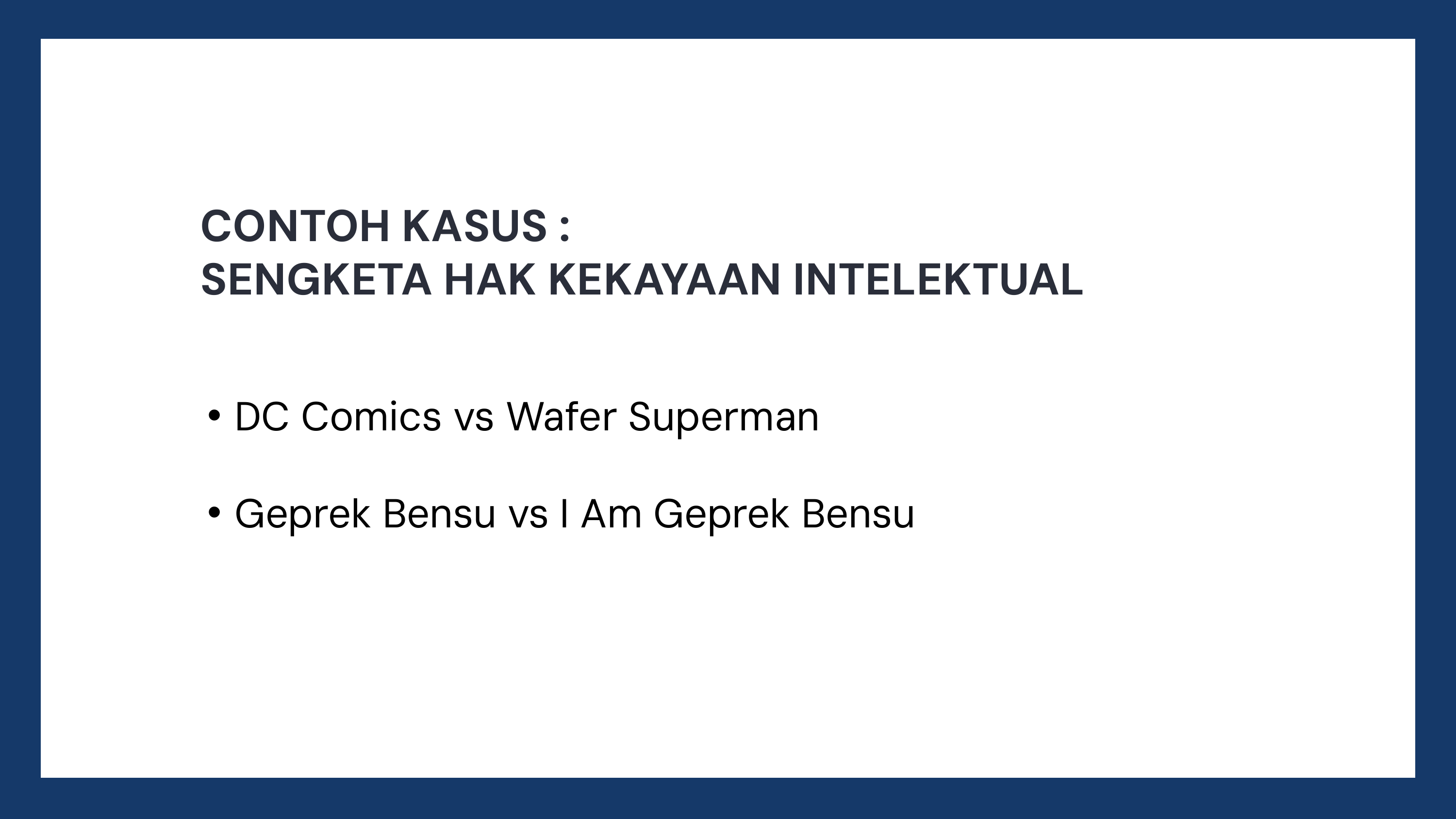

CONTOH KASUS :
SENGKETA HAK KEKAYAAN INTELEKTUAL
DC Comics vs Wafer Superman

Geprek Bensu vs I Am Geprek Bensu